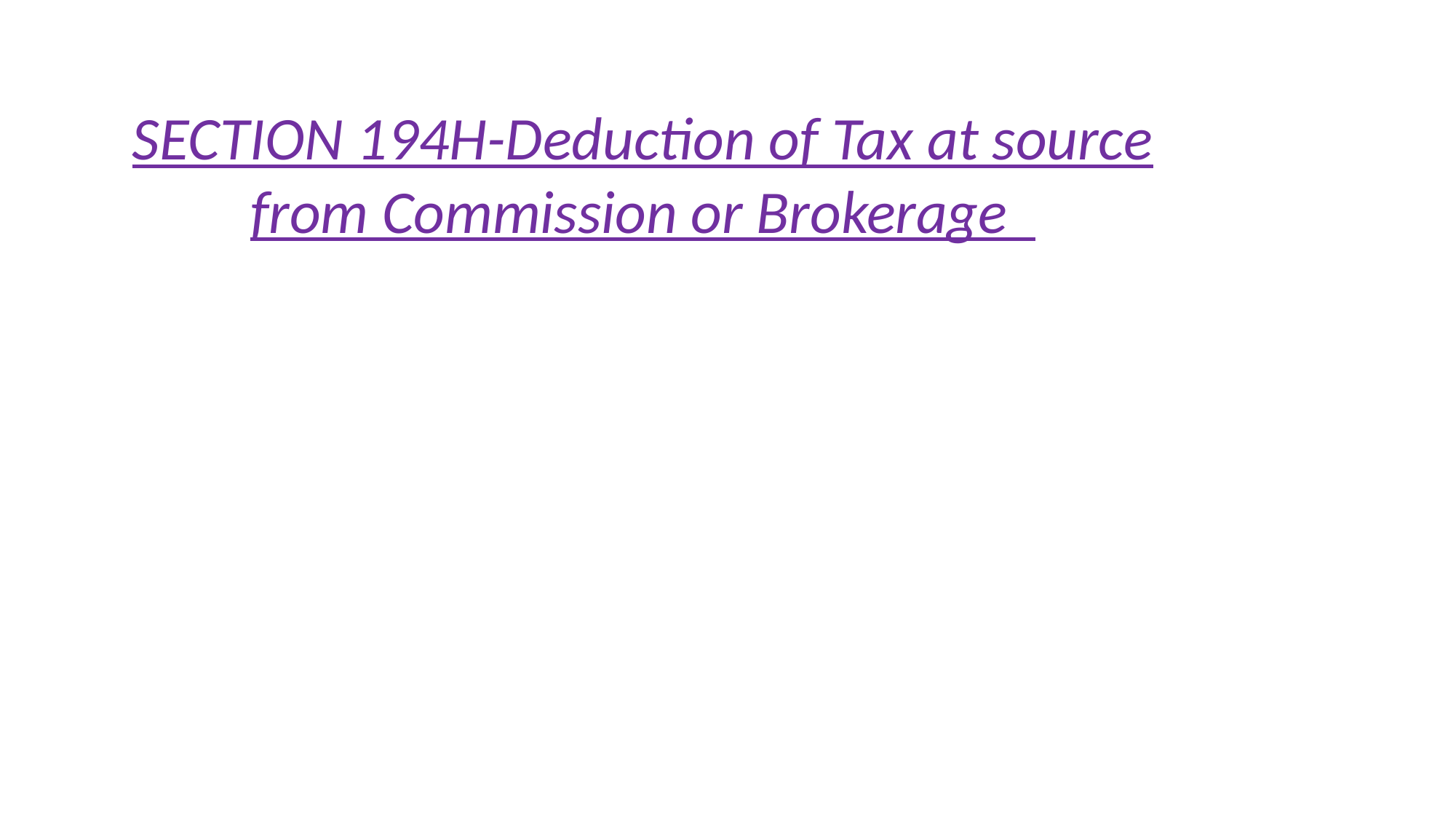

SECTION 194H-Deduction of Tax at source from Commission or Brokerage